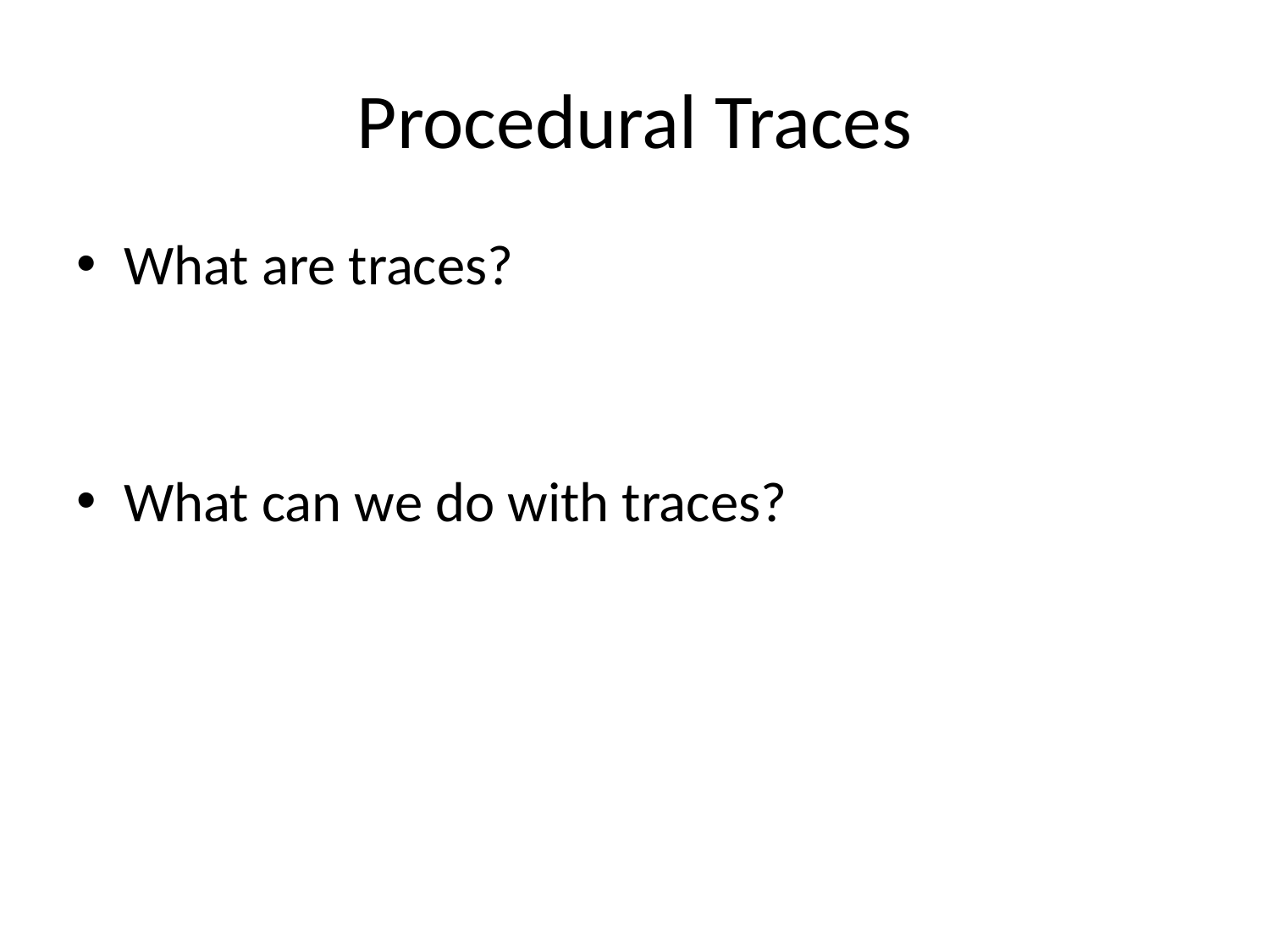

# Procedural Traces
What are traces?

What can we do with traces?